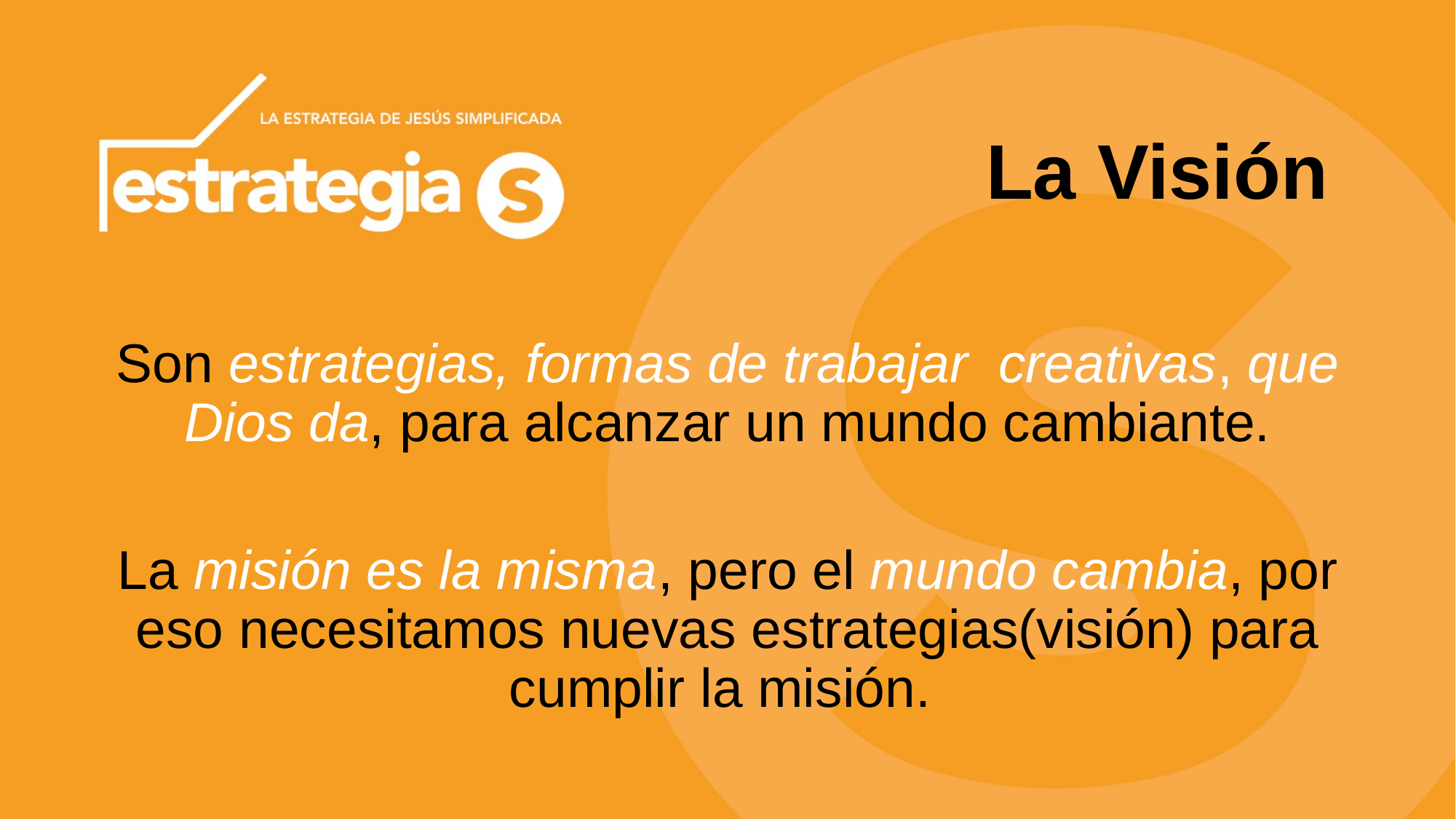

# La Visión
Son estrategias, formas de trabajar  creativas, que Dios da, para alcanzar un mundo cambiante.

La misión es la misma, pero el mundo cambia, por eso necesitamos nuevas estrategias(visión) para cumplir la misión.